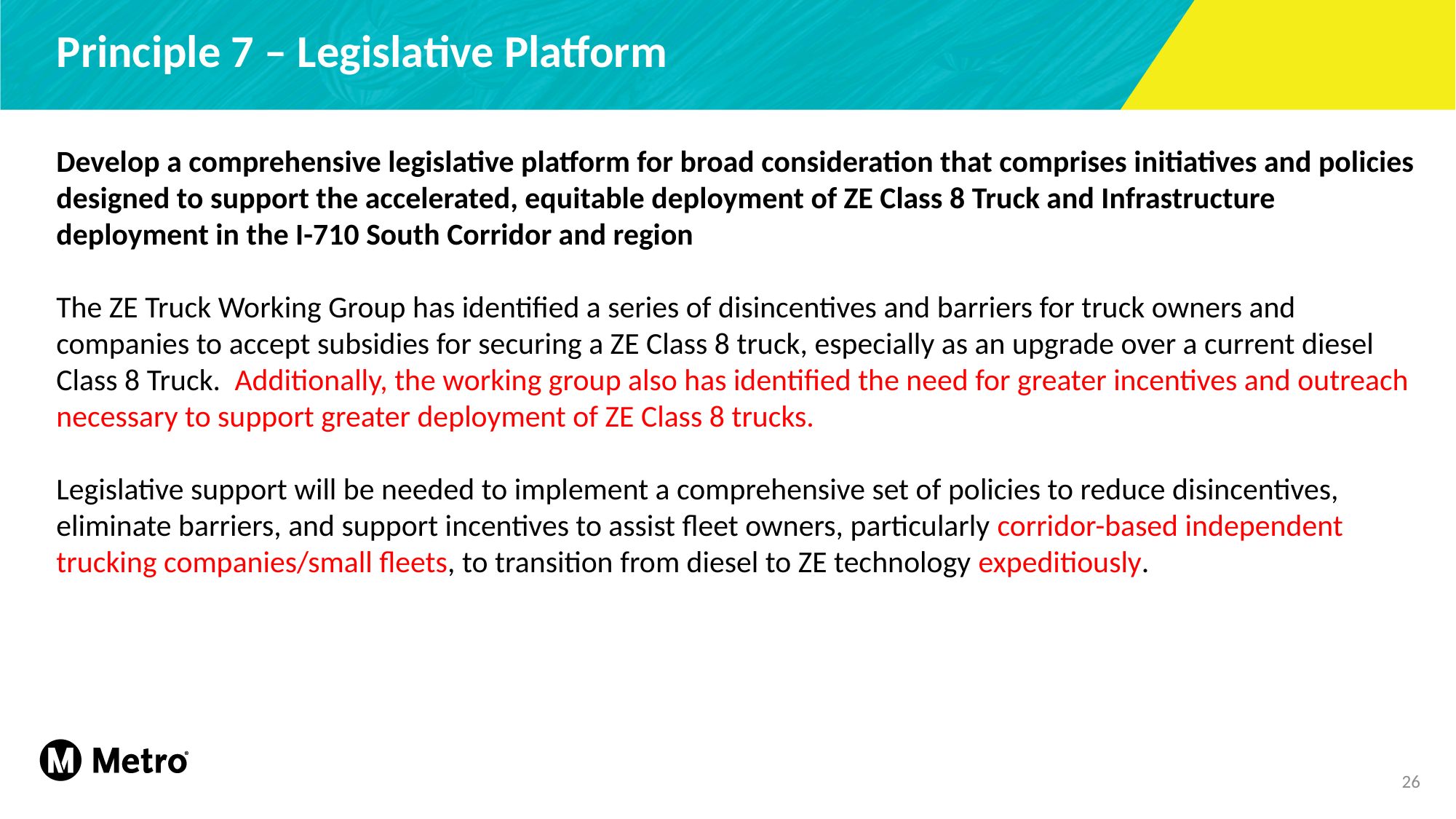

# Principle 7 – Legislative Platform
Develop a comprehensive legislative platform for broad consideration that comprises initiatives and policies designed to support the accelerated, equitable deployment of ZE Class 8 Truck and Infrastructure deployment in the I-710 South Corridor and region

The ZE Truck Working Group has identified a series of disincentives and barriers for truck owners and companies to accept subsidies for securing a ZE Class 8 truck, especially as an upgrade over a current diesel Class 8 Truck.  Additionally, the working group also has identified the need for greater incentives and outreach necessary to support greater deployment of ZE Class 8 trucks.

Legislative support will be needed to implement a comprehensive set of policies to reduce disincentives, eliminate barriers, and support incentives to assist fleet owners, particularly corridor-based independent trucking companies/small fleets, to transition from diesel to ZE technology expeditiously.

26